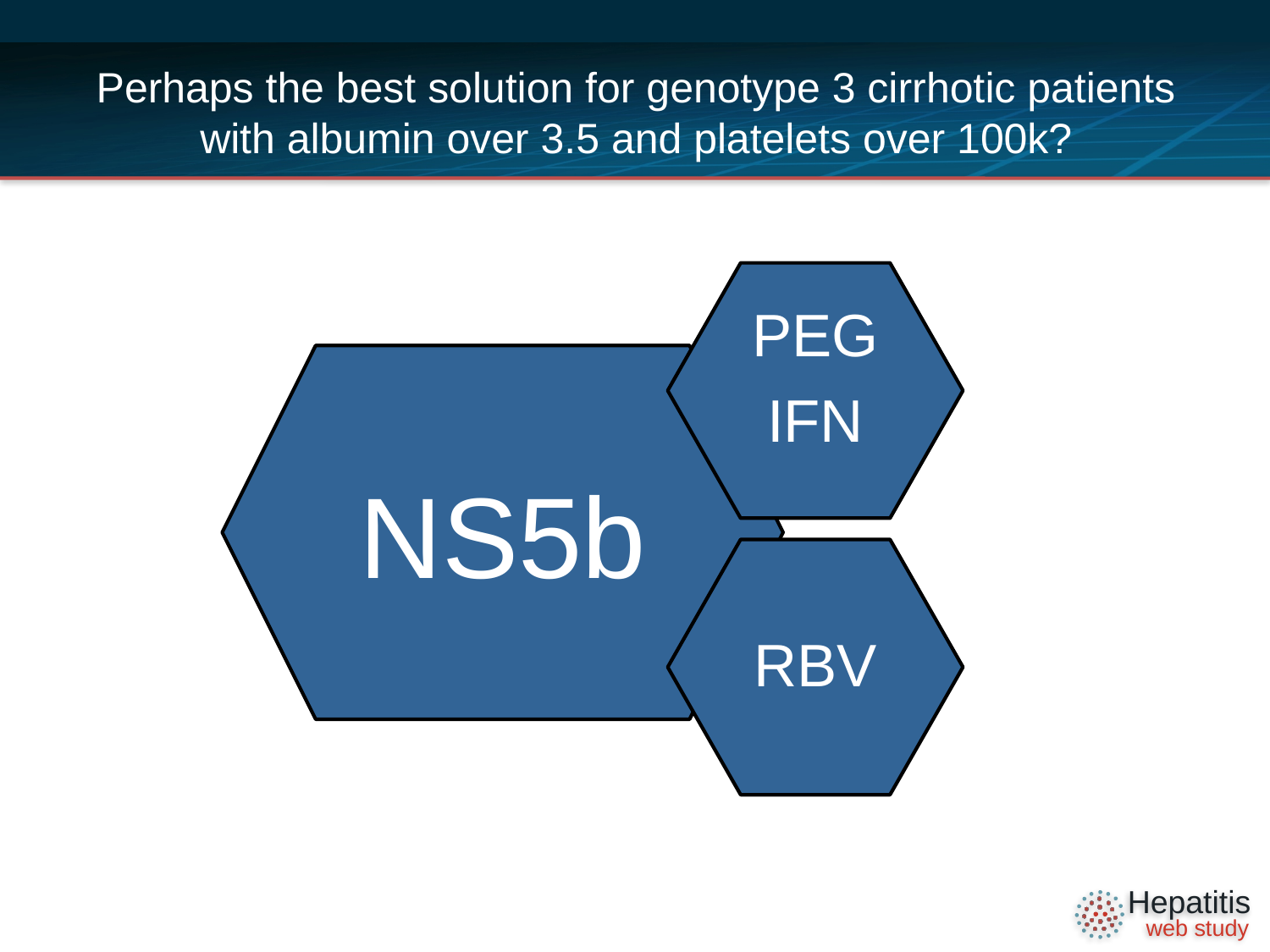

# Perhaps the best solution for genotype 3 cirrhotic patients with albumin over 3.5 and platelets over 100k?

PEG
IFN
NS5b

RBV